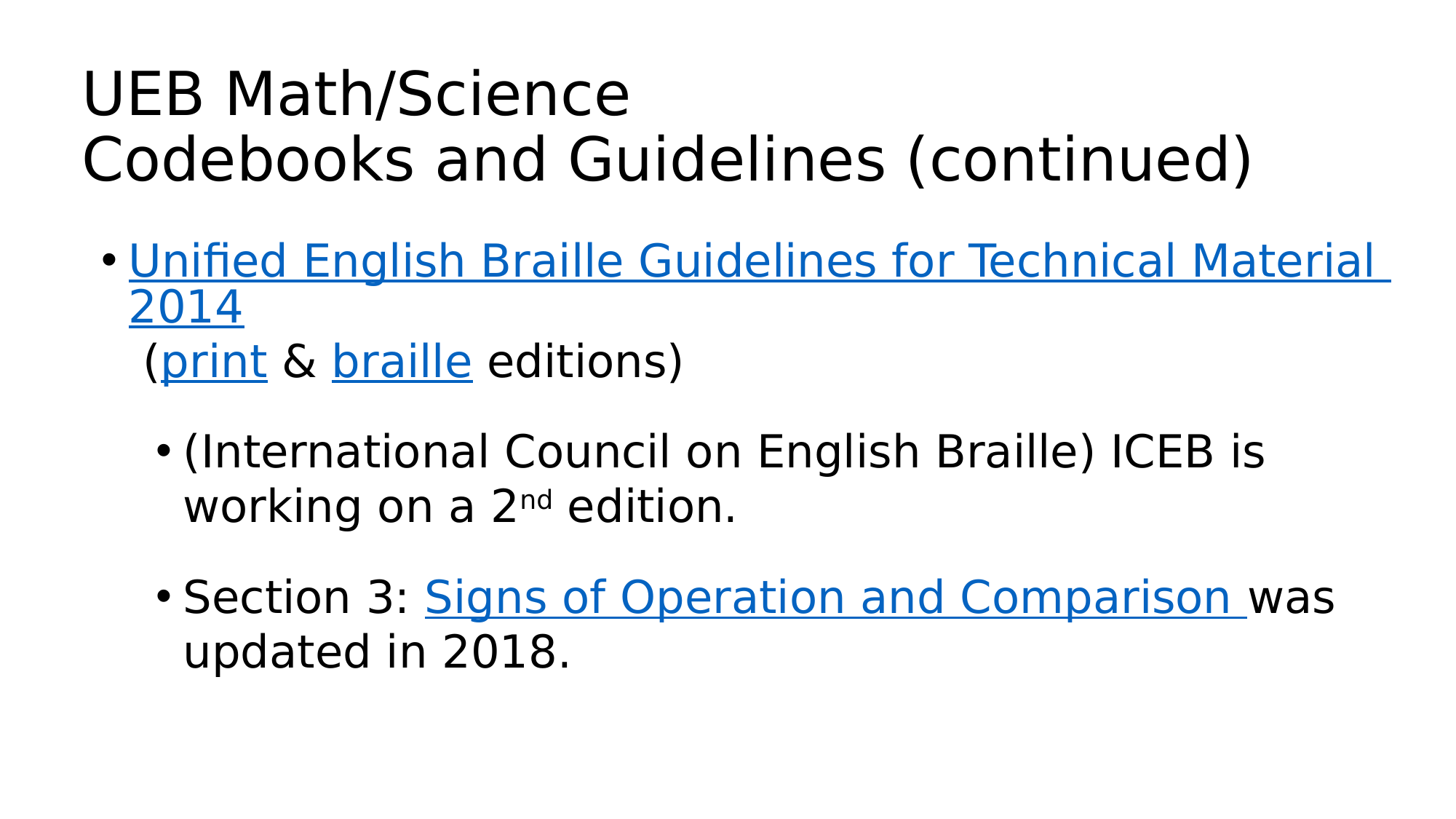

# UEB Math/Science Codebooks and Guidelines (continued)
Unified English Braille Guidelines for Technical Material 2014 (print & braille editions)
(International Council on English Braille) ICEB is working on a 2nd edition.
Section 3: Signs of Operation and Comparison was updated in 2018.